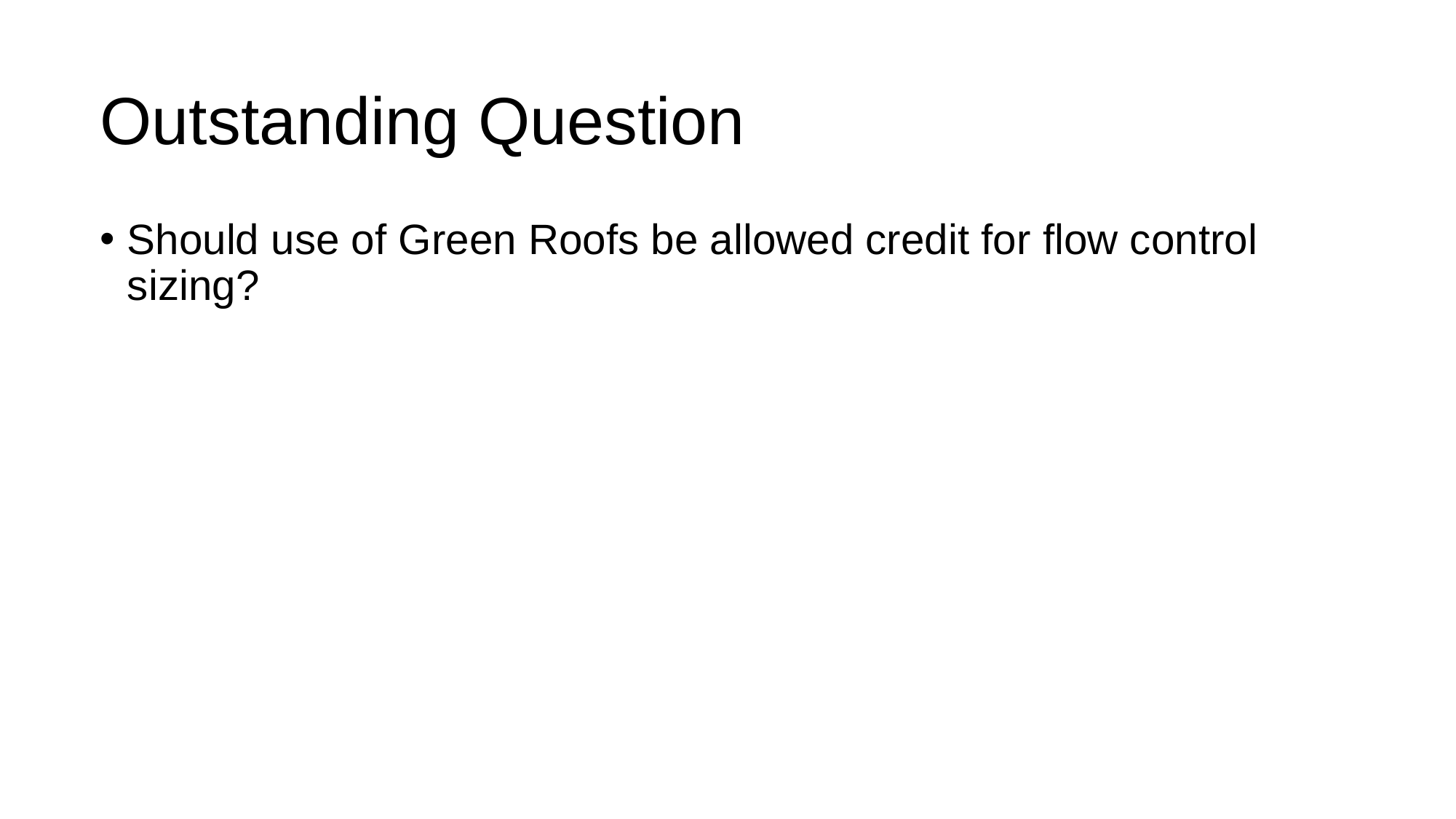

# Outstanding Question
Should use of Green Roofs be allowed credit for flow control sizing?